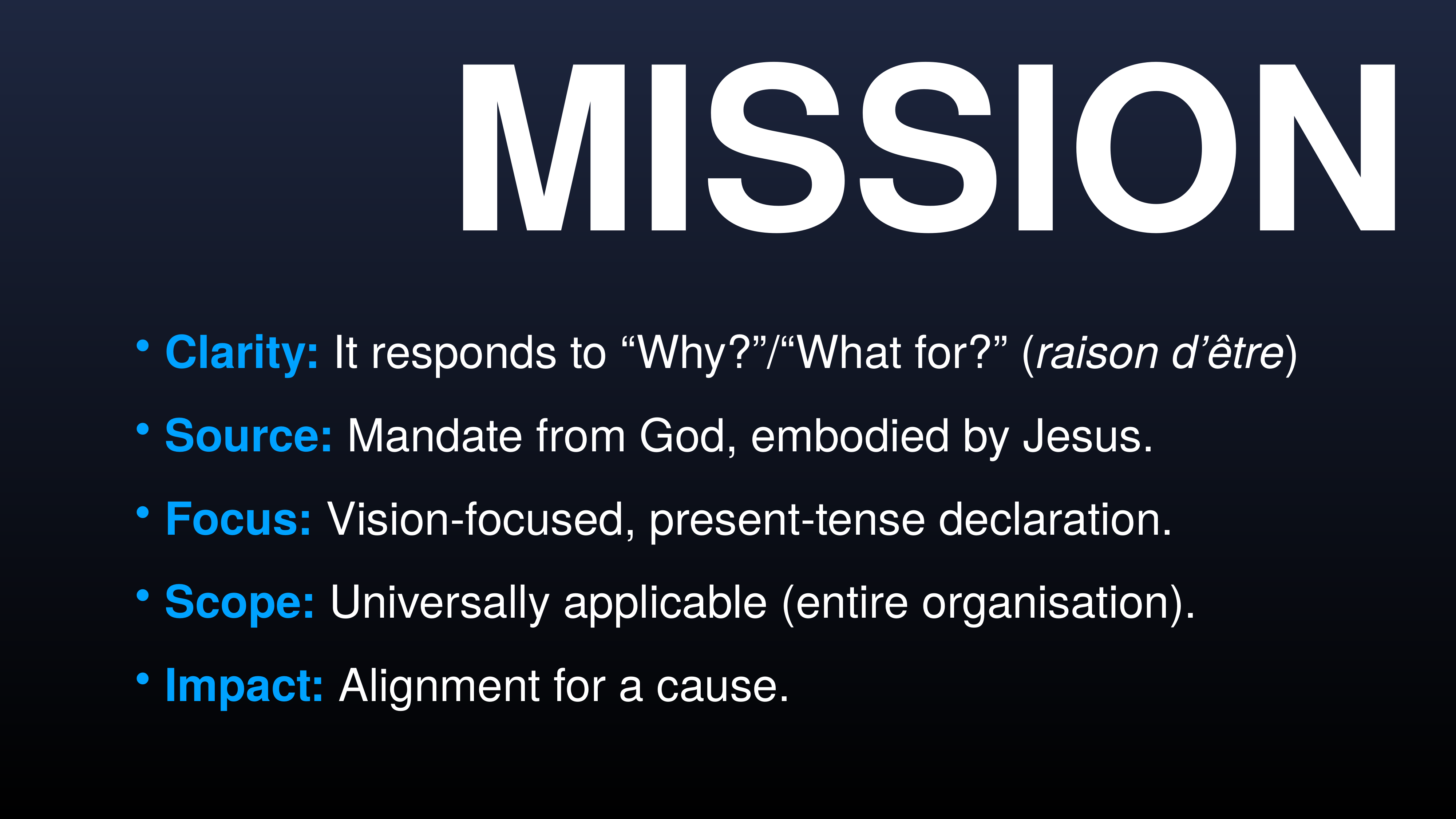

# MISSION
Clarity: It responds to “Why?”/“What for?” (raison d’être)
Source: Mandate from God, embodied by Jesus.
Focus: Vision-focused, present-tense declaration.
Scope: Universally applicable (entire organisation).
Impact: Alignment for a cause.